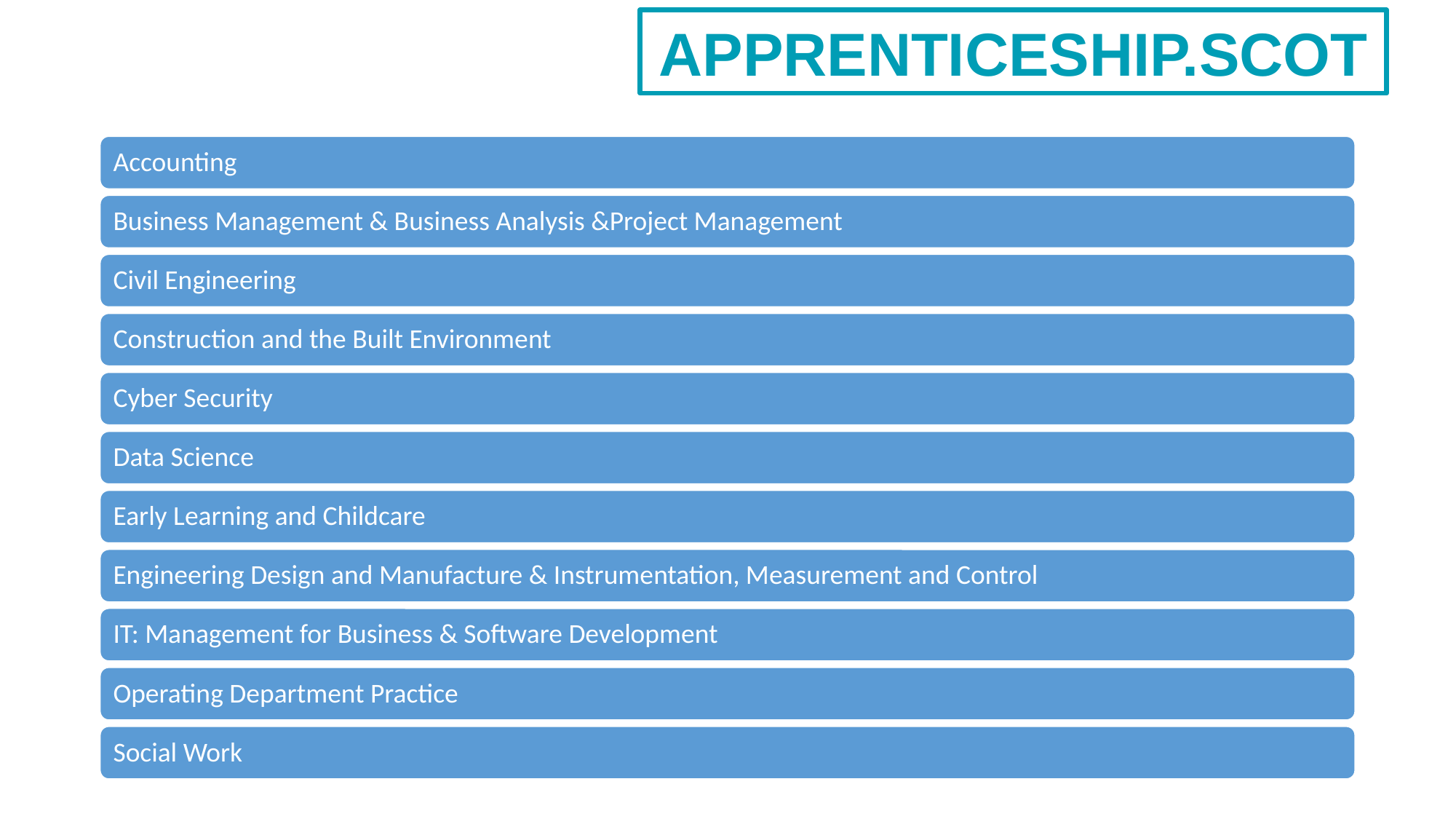

APPRENTICESHIP.SCOT
Accounting
Business Management & Business Analysis &Project Management
Civil Engineering
Construction and the Built Environment
Cyber Security
Data Science
Early Learning and Childcare
Engineering Design and Manufacture & Instrumentation, Measurement and Control
IT: Management for Business & Software Development
Operating Department Practice
Social Work